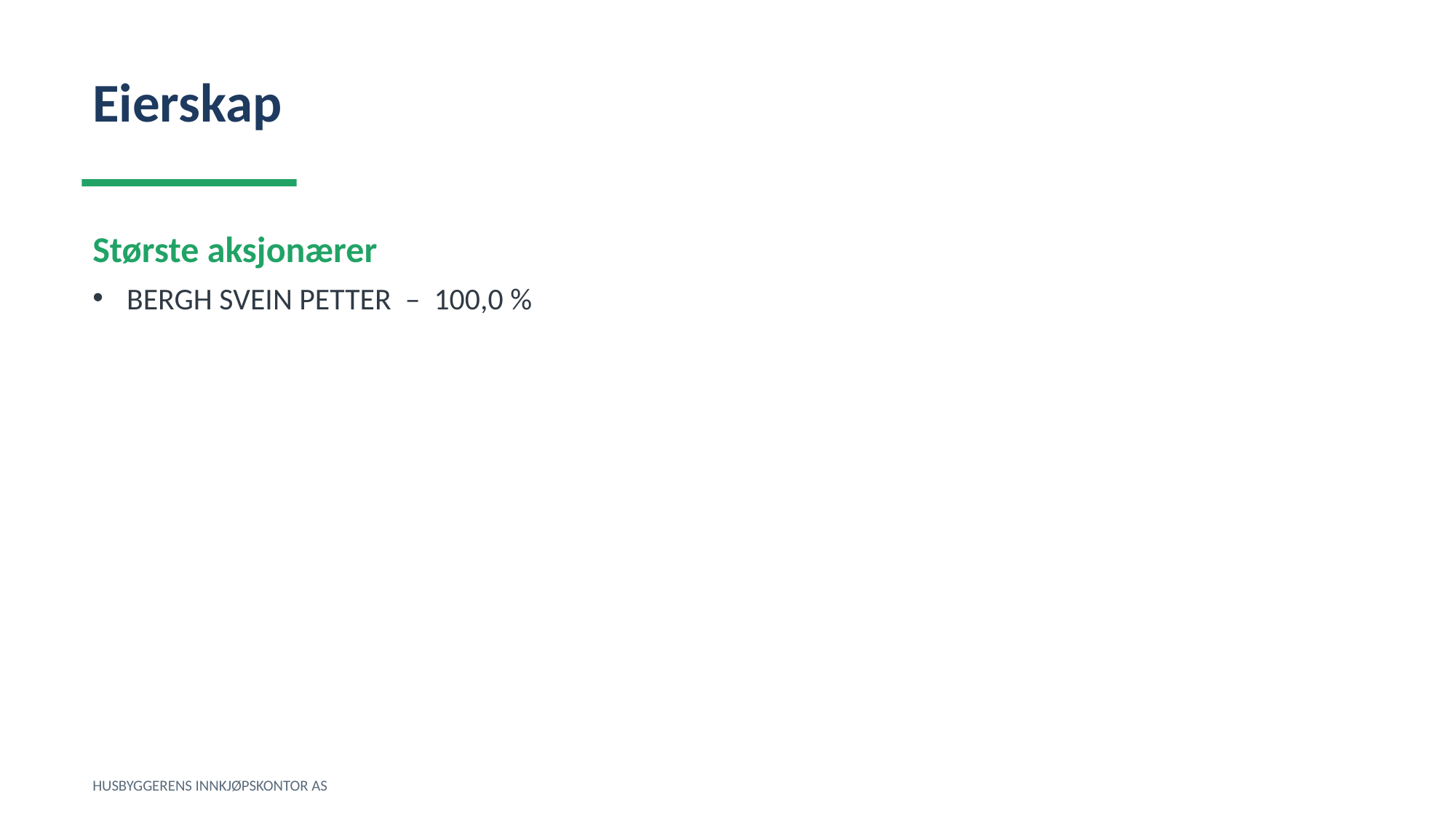

Eierskap

Største aksjonærer
BERGH SVEIN PETTER  –  100,0 %
HUSBYGGERENS INNKJØPSKONTOR AS